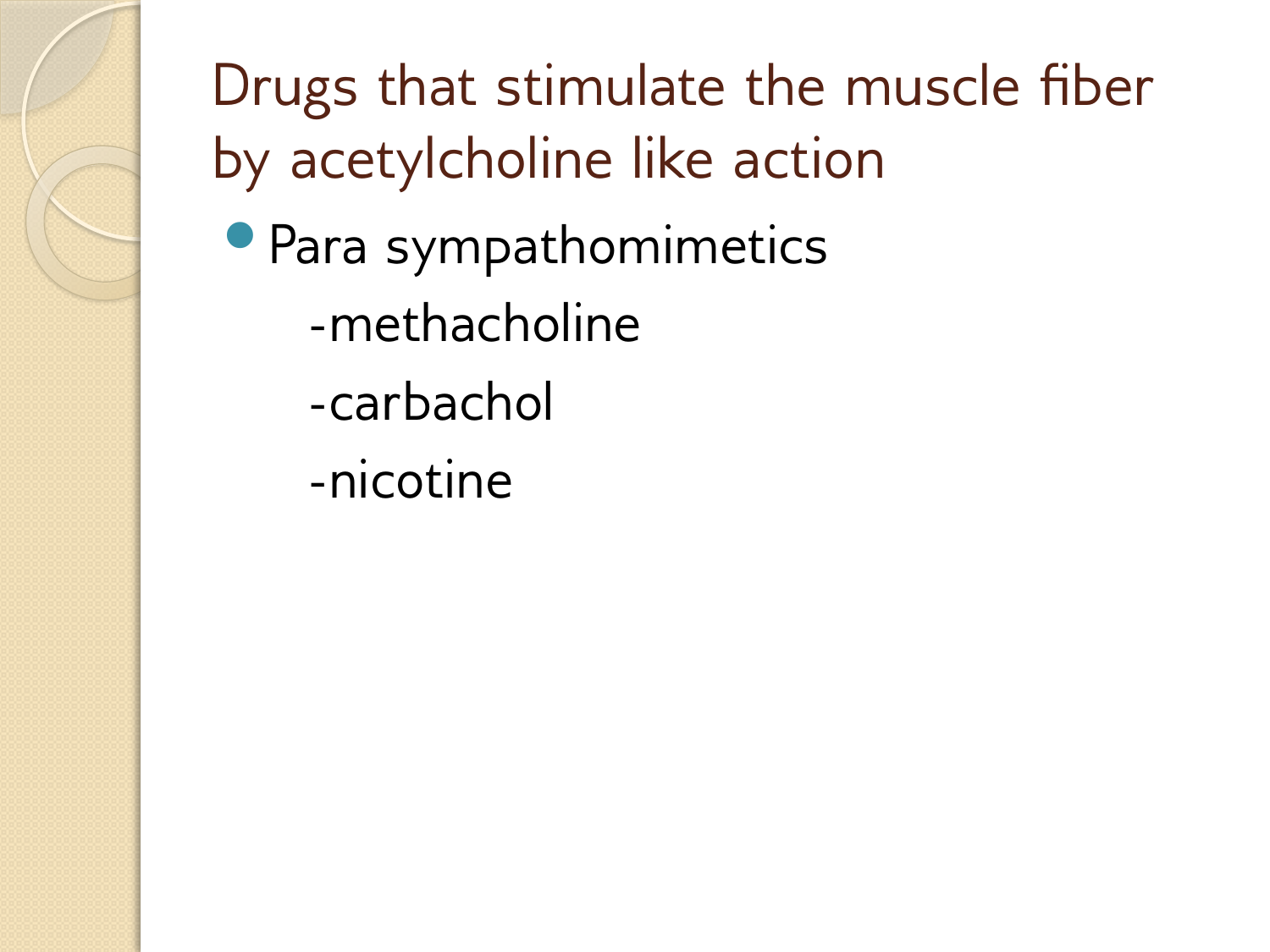

# Drugs that stimulate the muscle fiber by acetylcholine like action
Para sympathomimetics
     -methacholine
     -carbachol
     -nicotine